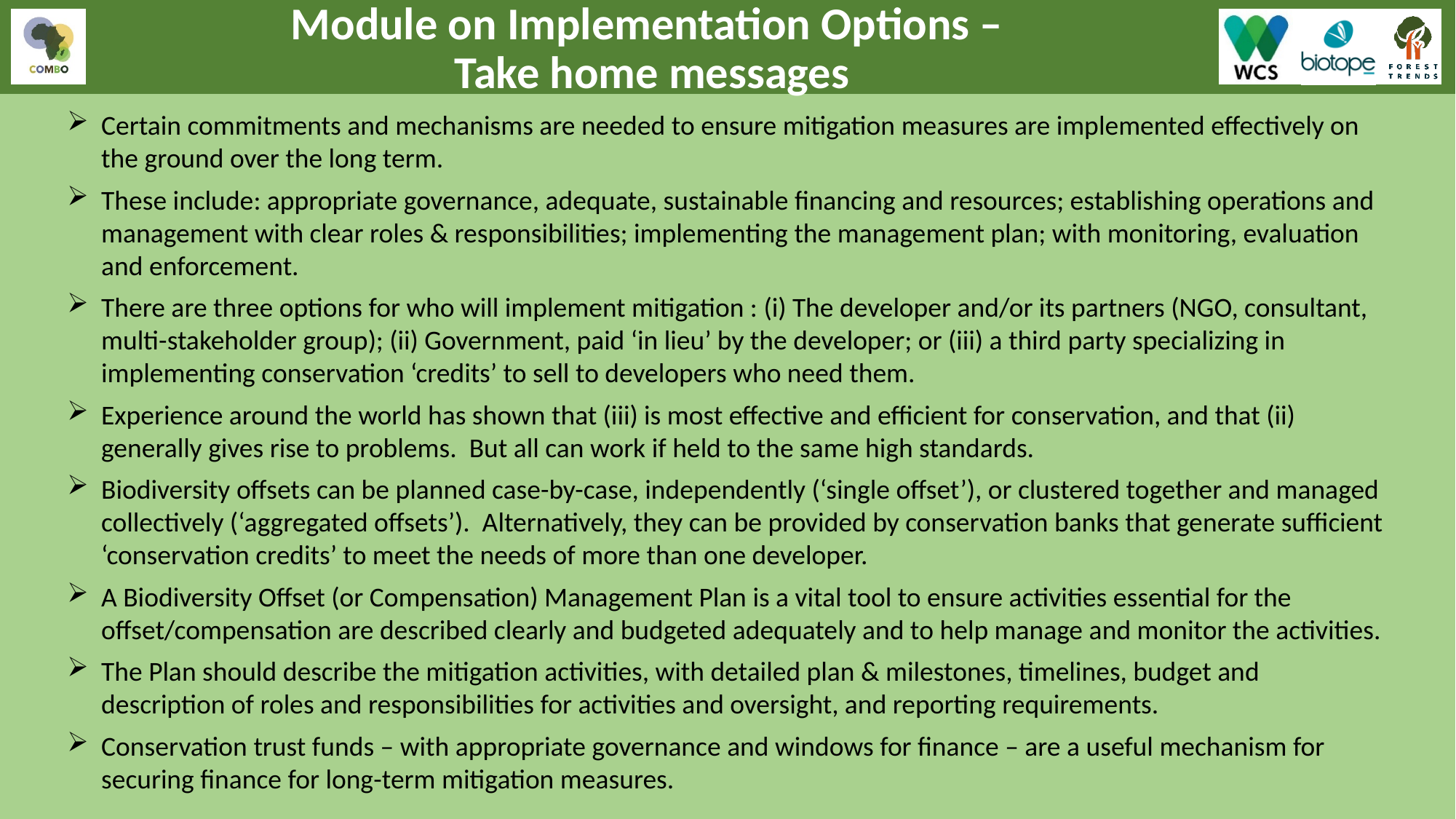

Module on Implementation Options –
Take home messages

Certain commitments and mechanisms are needed to ensure mitigation measures are implemented effectively on the ground over the long term.
These include: appropriate governance, adequate, sustainable financing and resources; establishing operations and management with clear roles & responsibilities; implementing the management plan; with monitoring, evaluation and enforcement.
There are three options for who will implement mitigation : (i) The developer and/or its partners (NGO, consultant, multi-stakeholder group); (ii) Government, paid ‘in lieu’ by the developer; or (iii) a third party specializing in implementing conservation ‘credits’ to sell to developers who need them.
Experience around the world has shown that (iii) is most effective and efficient for conservation, and that (ii) generally gives rise to problems.  But all can work if held to the same high standards.
Biodiversity offsets can be planned case-by-case, independently (‘single offset’), or clustered together and managed collectively (‘aggregated offsets’).  Alternatively, they can be provided by conservation banks that generate sufficient ‘conservation credits’ to meet the needs of more than one developer.
A Biodiversity Offset (or Compensation) Management Plan is a vital tool to ensure activities essential for the offset/compensation are described clearly and budgeted adequately and to help manage and monitor the activities.
The Plan should describe the mitigation activities, with detailed plan & milestones, timelines, budget and description of roles and responsibilities for activities and oversight, and reporting requirements.
Conservation trust funds – with appropriate governance and windows for finance – are a useful mechanism for securing finance for long-term mitigation measures.